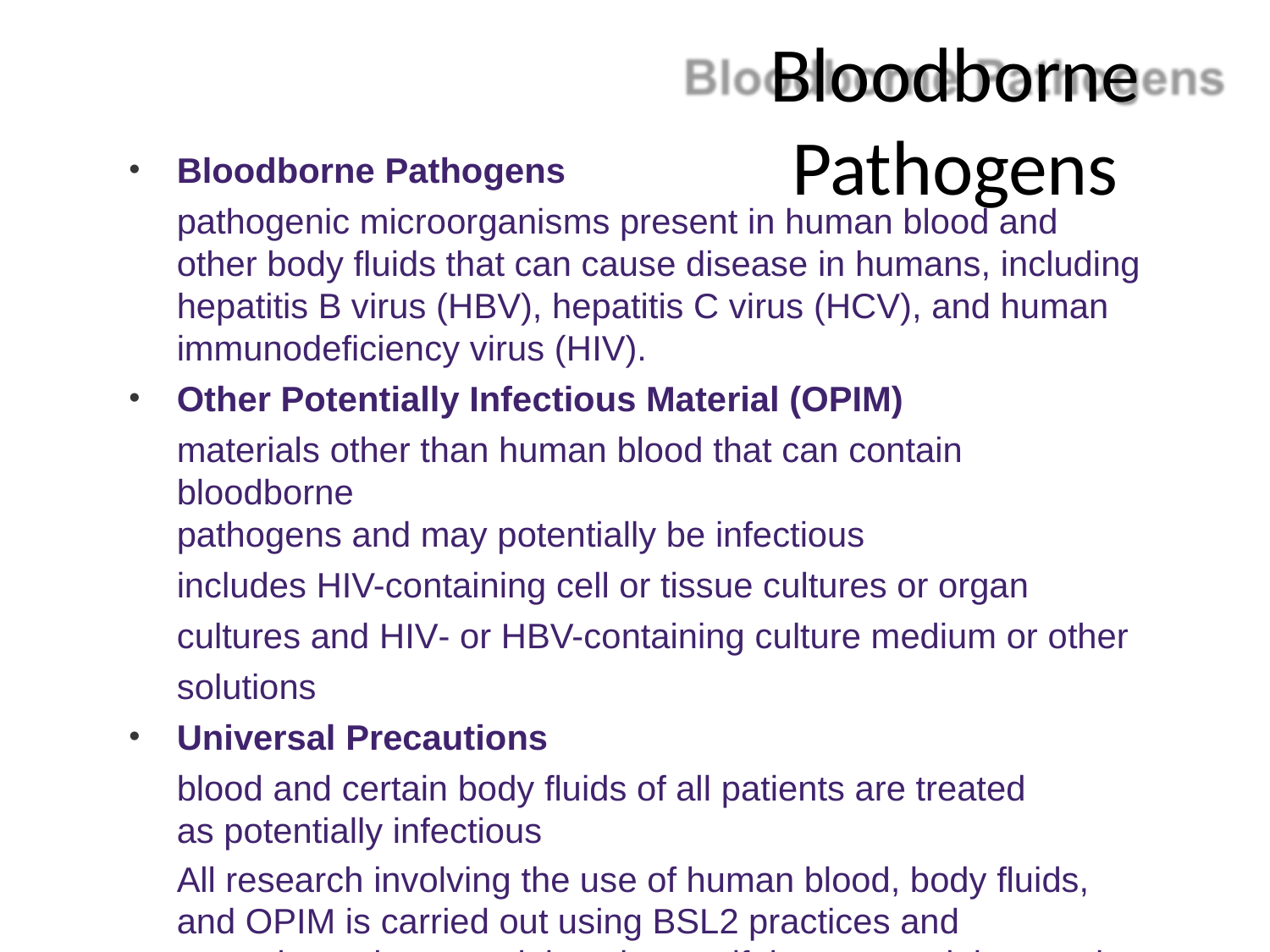

# Bloodborne Pathogens
Bloodborne Pathogens
pathogenic microorganisms present in human blood and other body fluids that can cause disease in humans, including hepatitis B virus (HBV), hepatitis C virus (HCV), and human immunodeficiency virus (HIV).
Other Potentially Infectious Material (OPIM)
materials other than human blood that can contain bloodborne
pathogens and may potentially be infectious
includes HIV-containing cell or tissue cultures or organ cultures and HIV- or HBV-containing culture medium or other solutions
Universal Precautions
blood and certain body fluids of all patients are treated as potentially infectious
All research involving the use of human blood, body fluids, and OPIM is carried out using BSL2 practices and procedures, because it is unknown if these materials contain bloodborne pathogens